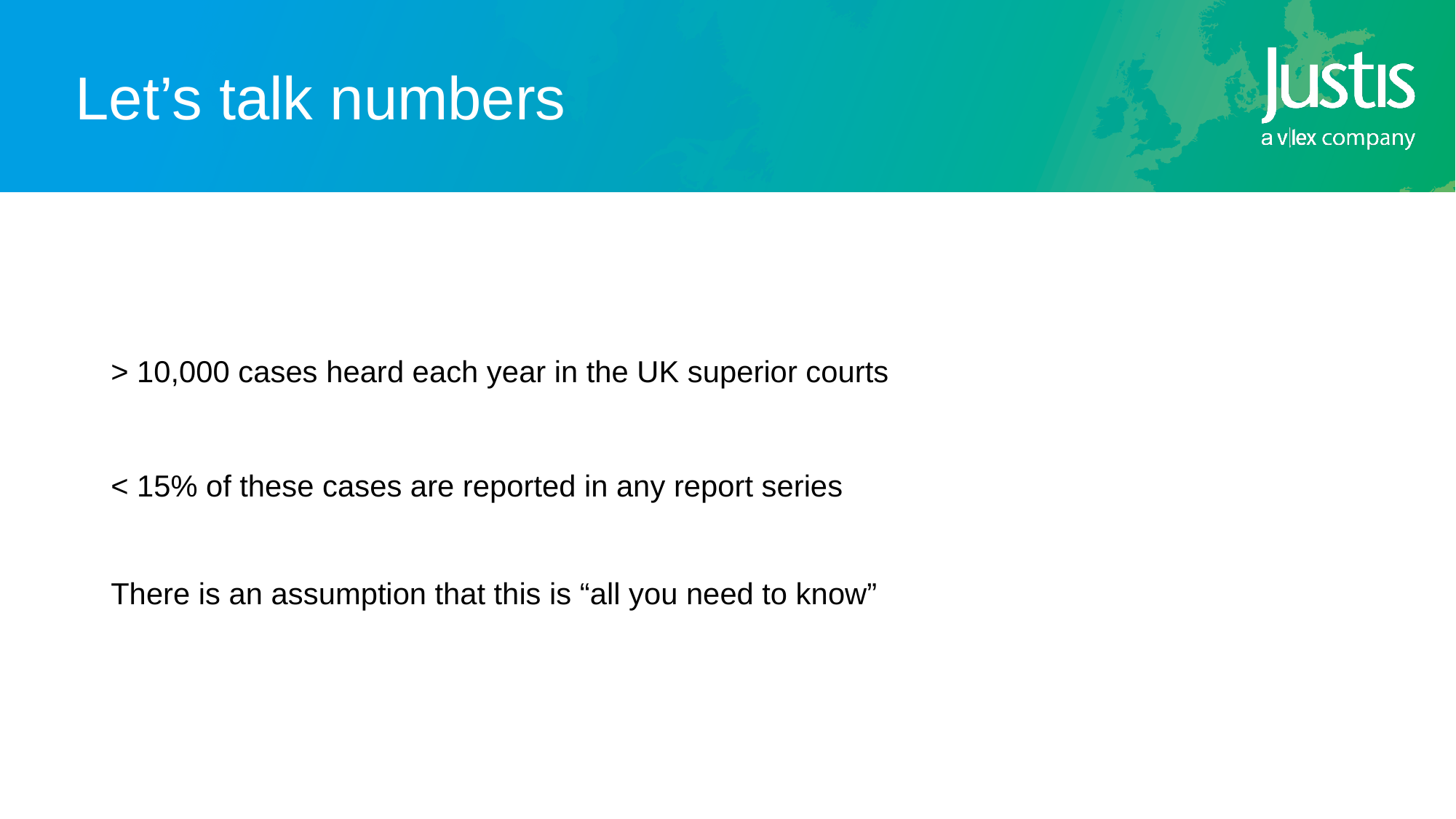

# Let’s talk numbers
> 10,000 cases heard each year in the UK superior courts
< 15% of these cases are reported in any report series
There is an assumption that this is “all you need to know”